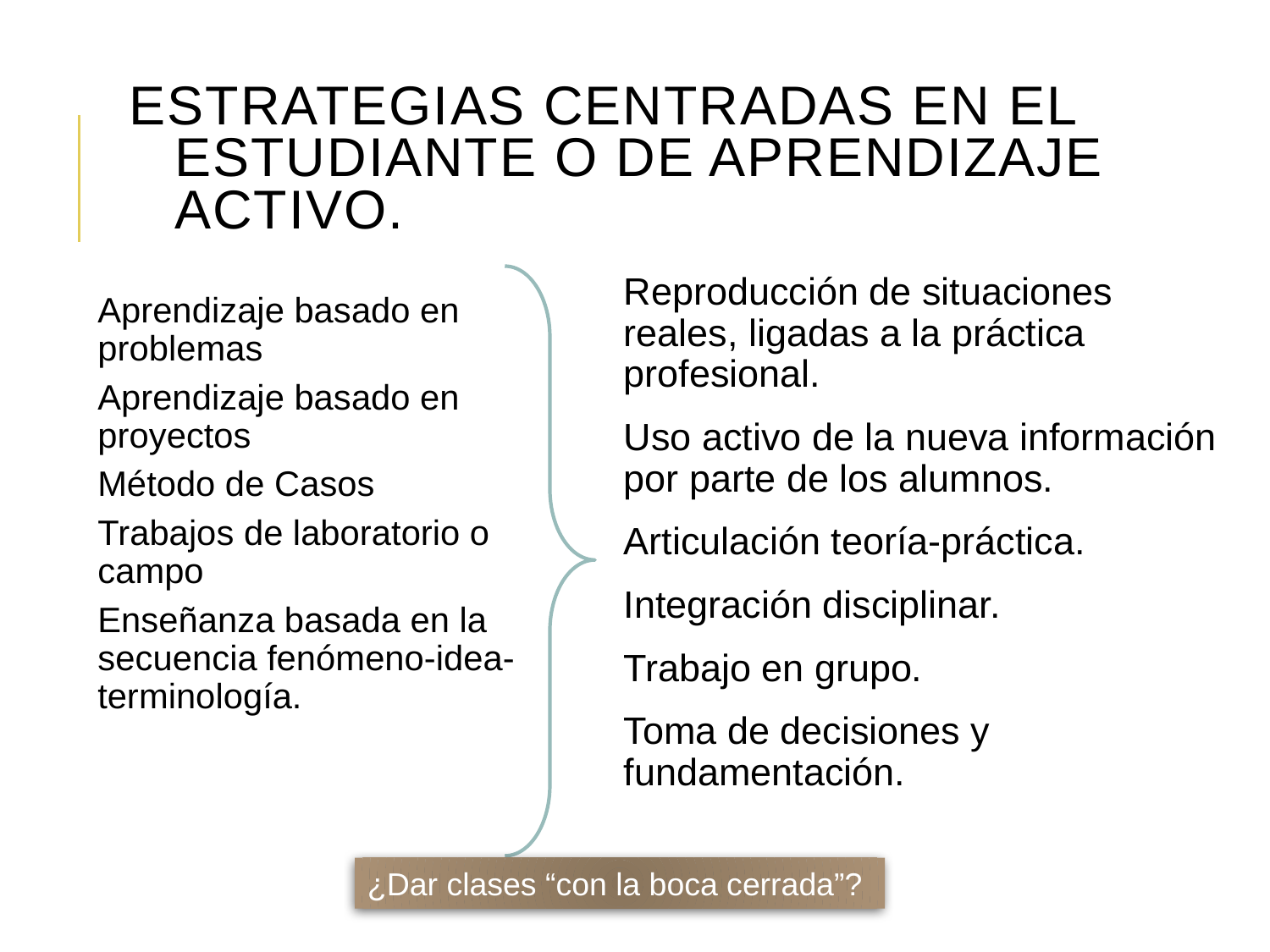

# Estrategias centradas en el estudiante o de aprendizaje activo.

Reproducción de situaciones reales, ligadas a la práctica profesional.
Uso activo de la nueva información por parte de los alumnos.
Articulación teoría-práctica.
Integración disciplinar.
Trabajo en grupo.
Toma de decisiones y fundamentación.
Aprendizaje basado en problemas
Aprendizaje basado en proyectos
Método de Casos
Trabajos de laboratorio o campo
Enseñanza basada en la secuencia fenómeno-idea-terminología.
¿Dar clases “con la boca cerrada”?